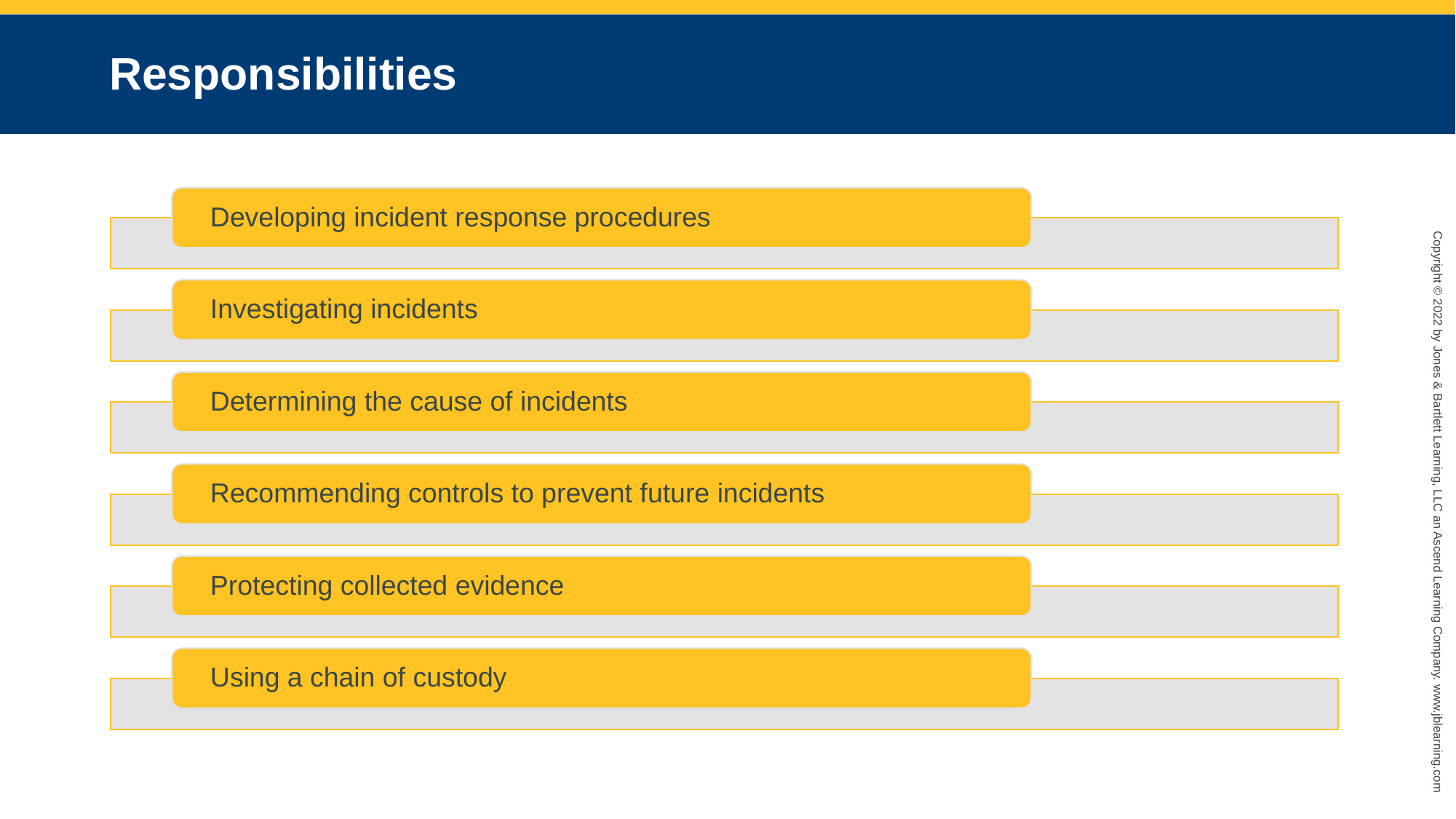

# Responsibilities
Developing incident response procedures
Investigating incidents
Determining the cause of incidents
Recommending controls to prevent future incidents
Protecting collected evidence
Using a chain of custody